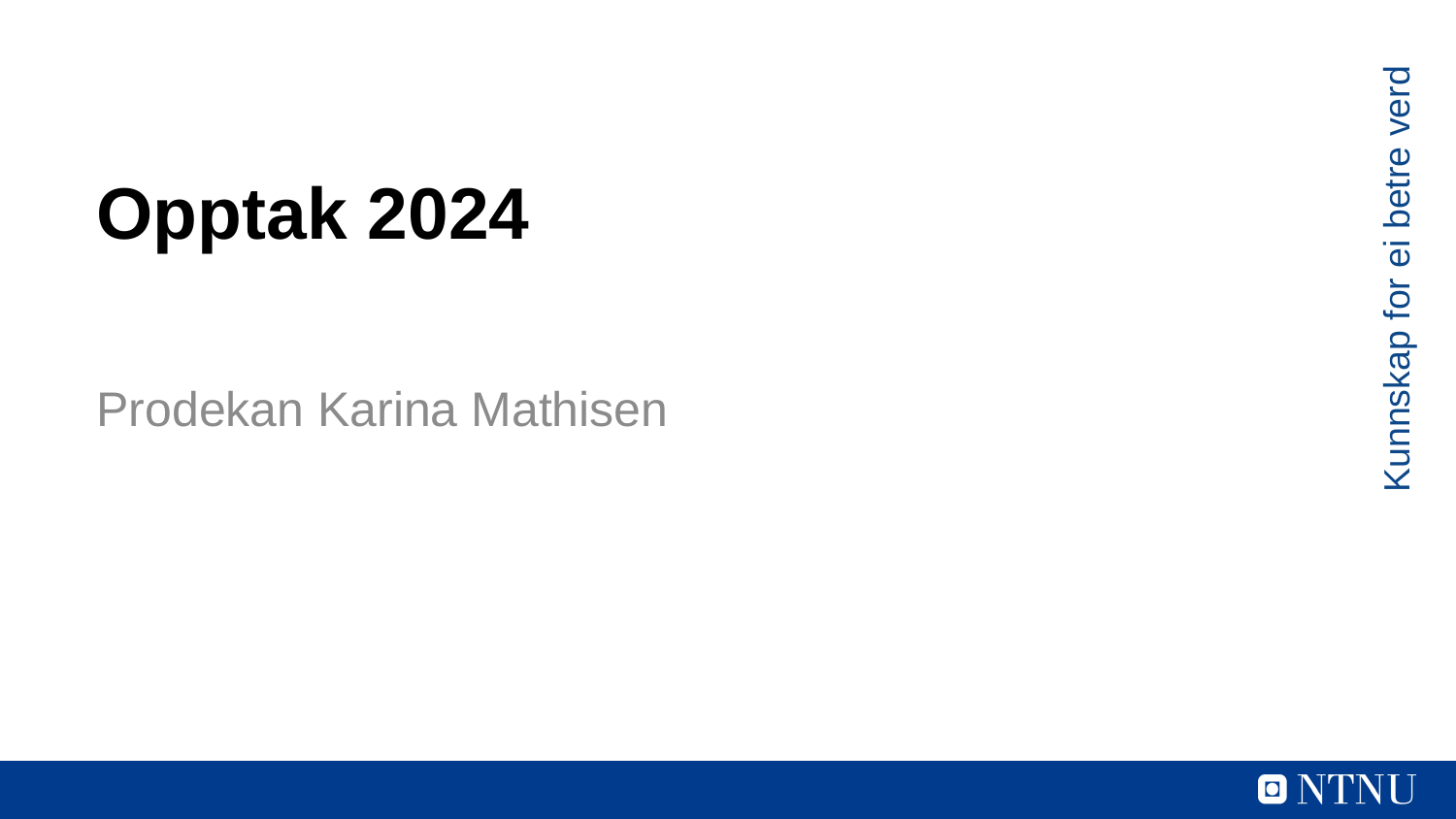

# Opptak 2024
Kunnskap for ei betre verd
Prodekan Karina Mathisen